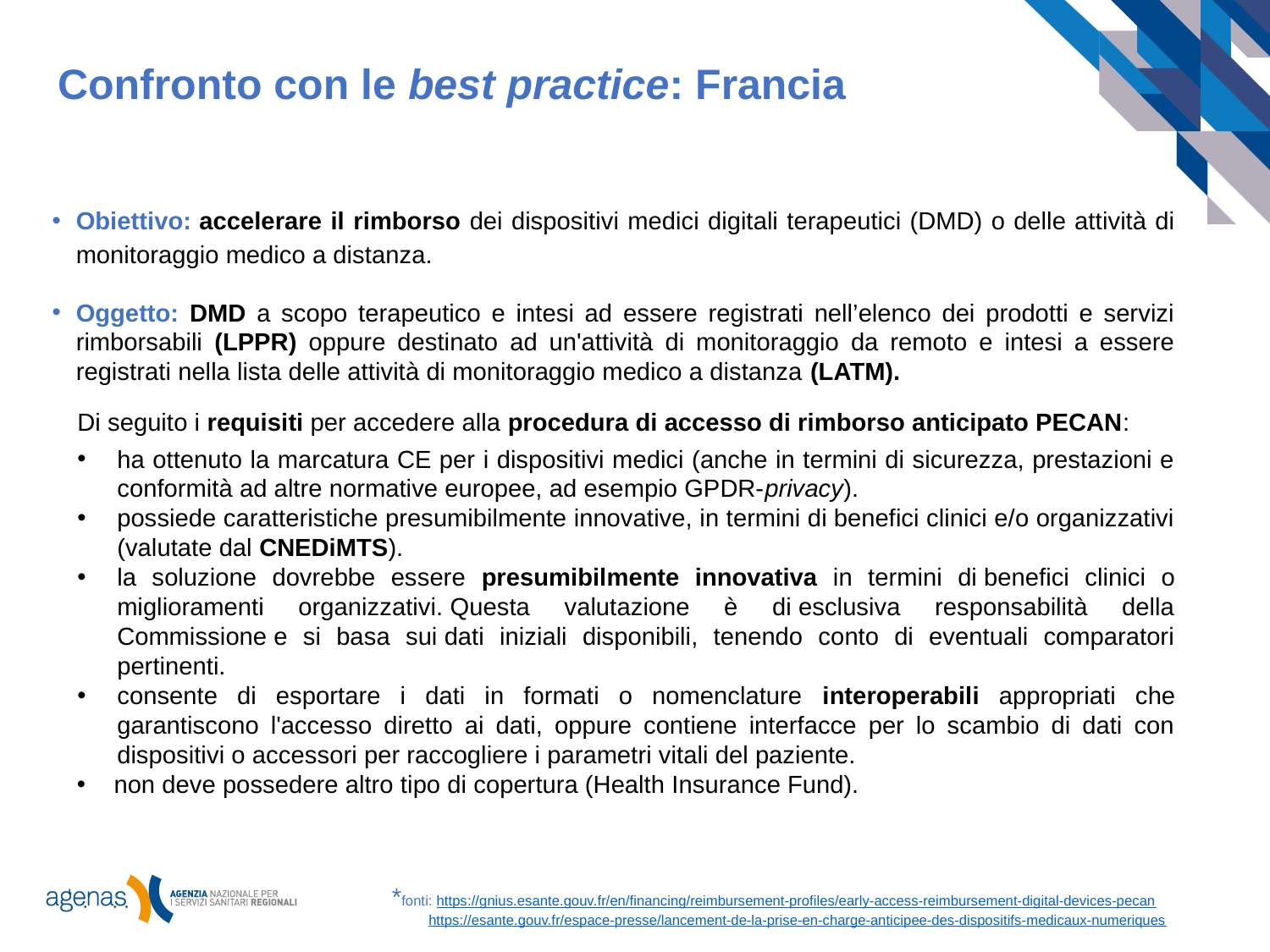

Confronto con le best practice: Francia

Obiettivo: accelerare il rimborso dei dispositivi medici digitali terapeutici (DMD) o delle attività di monitoraggio medico a distanza.
Oggetto: DMD a scopo terapeutico e intesi ad essere registrati nell’elenco dei prodotti e servizi rimborsabili (LPPR) oppure destinato ad un'attività di monitoraggio da remoto e intesi a essere registrati nella lista delle attività di monitoraggio medico a distanza (LATM).
Di seguito i requisiti per accedere alla procedura di accesso di rimborso anticipato PECAN:
ha ottenuto la marcatura CE per i dispositivi medici (anche in termini di sicurezza, prestazioni e conformità ad altre normative europee, ad esempio GPDR-privacy).
possiede caratteristiche presumibilmente innovative, in termini di benefici clinici e/o organizzativi (valutate dal CNEDiMTS).
la soluzione dovrebbe essere presumibilmente innovativa in termini di benefici clinici o miglioramenti organizzativi. Questa valutazione è di esclusiva responsabilità della Commissione e si basa sui dati iniziali disponibili, tenendo conto di eventuali comparatori pertinenti.
consente di esportare i dati in formati o nomenclature interoperabili appropriati che garantiscono l'accesso diretto ai dati, oppure contiene interfacce per lo scambio di dati con dispositivi o accessori per raccogliere i parametri vitali del paziente.
non deve possedere altro tipo di copertura (Health Insurance Fund).

*fonti: https://gnius.esante.gouv.fr/en/financing/reimbursement-profiles/early-access-reimbursement-digital-devices-pecan
https://esante.gouv.fr/espace-presse/lancement-de-la-prise-en-charge-anticipee-des-dispositifs-medicaux-numeriques